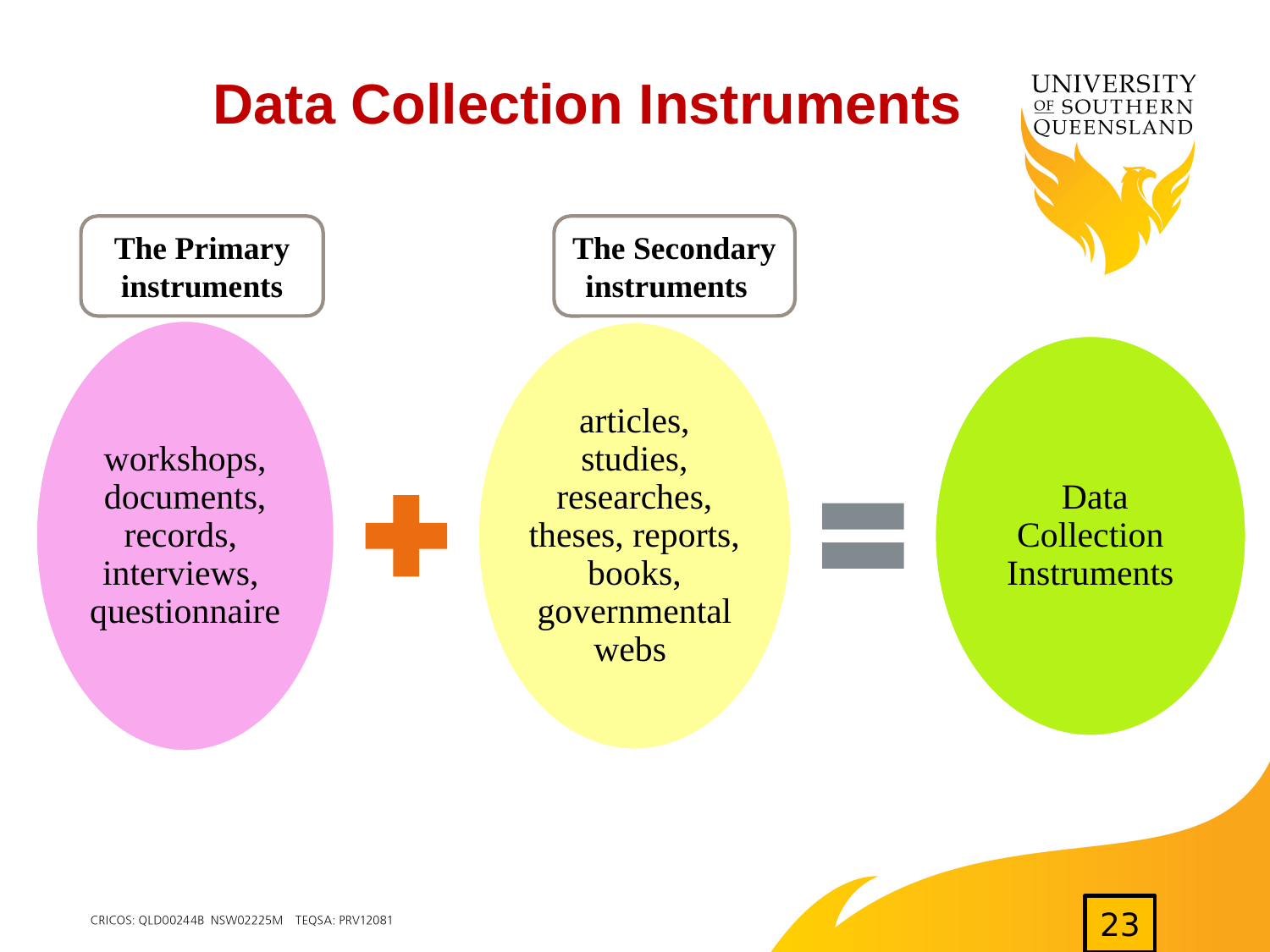

Data Collection Instruments
#
The Primary instruments
The Secondary instruments
workshops, documents, records,  interviews,  questionnaire

articles, studies, researches, theses, reports, books, governmental webs

 Data Collection Instruments
23